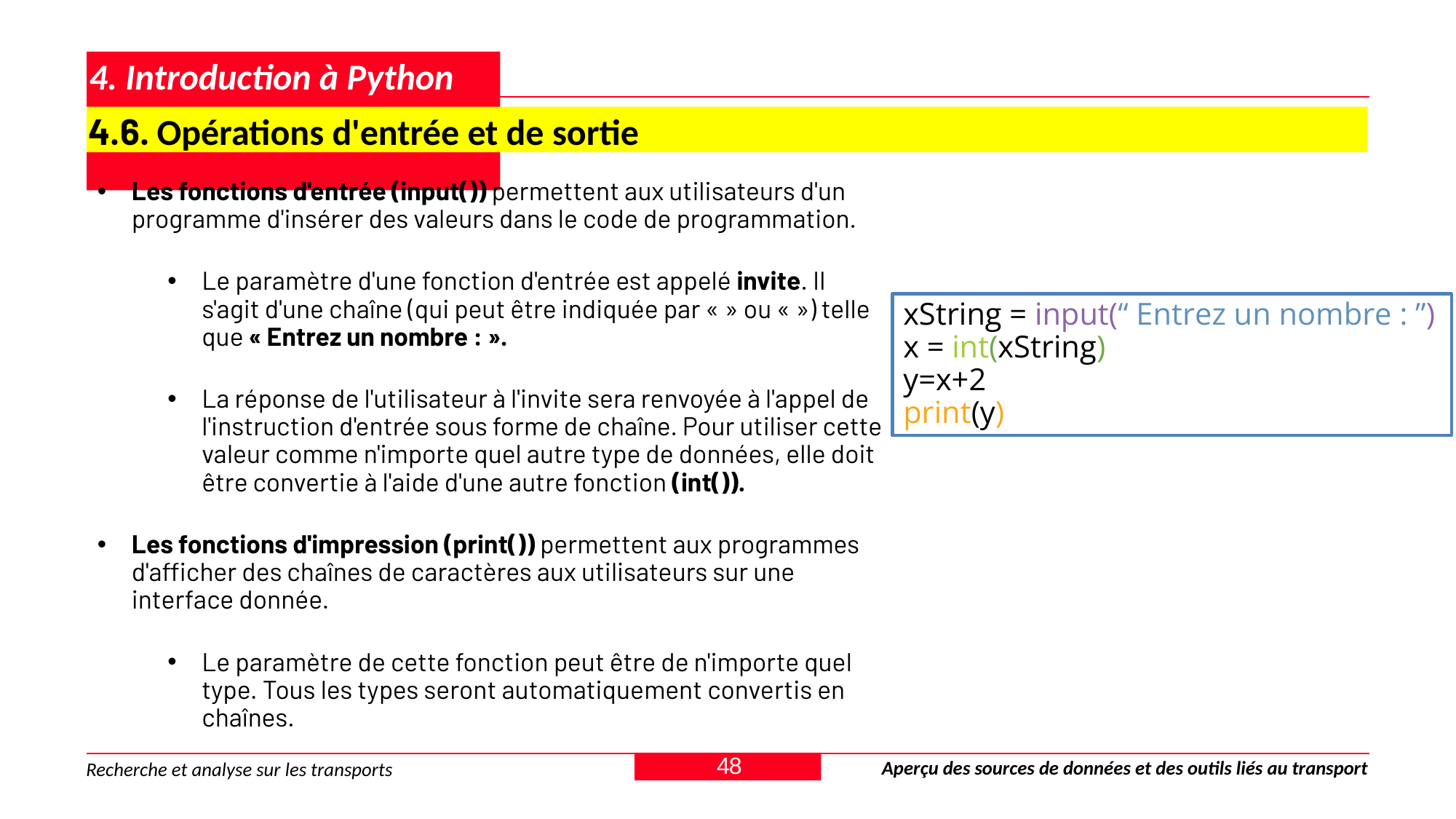

# 4. Introduction à Python
4.6. Opérations d'entrée et de sortie
Les fonctions d'entrée (input()) permettent aux utilisateurs d'un programme d'insérer des valeurs dans le code de programmation.
Le paramètre d'une fonction d'entrée est appelé invite. Il s'agit d'une chaîne (qui peut être indiquée par « » ou « ») telle que « Entrez un nombre : ».
La réponse de l'utilisateur à l'invite sera renvoyée à l'appel de l'instruction d'entrée sous forme de chaîne. Pour utiliser cette valeur comme n'importe quel autre type de données, elle doit être convertie à l'aide d'une autre fonction (int()).
Les fonctions d'impression (print()) permettent aux programmes d'afficher des chaînes de caractères aux utilisateurs sur une interface donnée.
Le paramètre de cette fonction peut être de n'importe quel type. Tous les types seront automatiquement convertis en chaînes.
xString = input(“ Entrez un nombre : ”)
x = int(xString)
y=x+2
print(y)
48
Aperçu des sources de données et des outils liés au transport